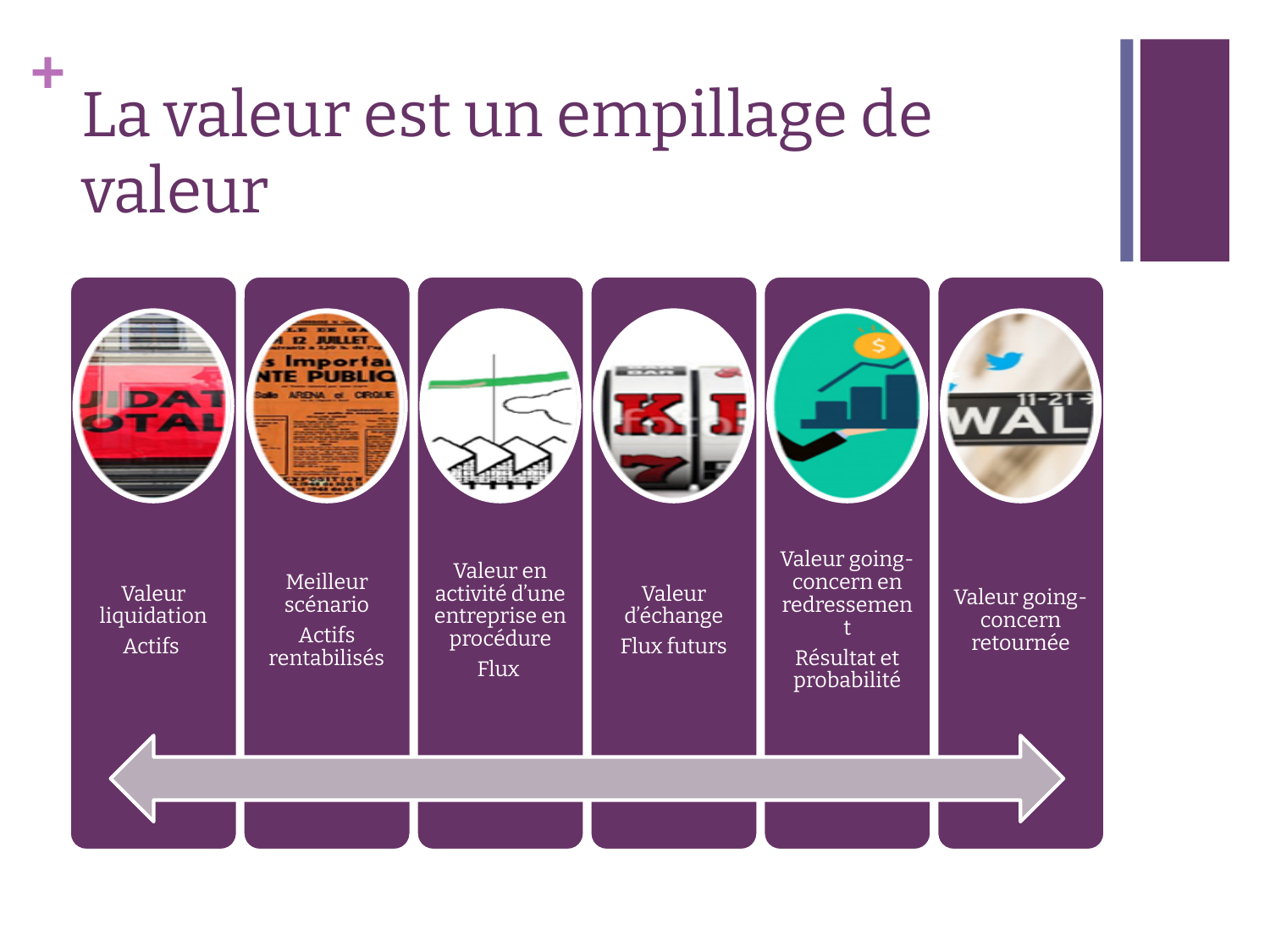

# La valeur est un empillage de valeur
Valeur liquidation
Actifs
Meilleur scénario
Actifs rentabilisés
Valeur en activité d’une entreprise en procédure
Flux
Valeur d’échange
Flux futurs
Valeur going-concern en redressement
Résultat et probabilité
Valeur going-concern retournée